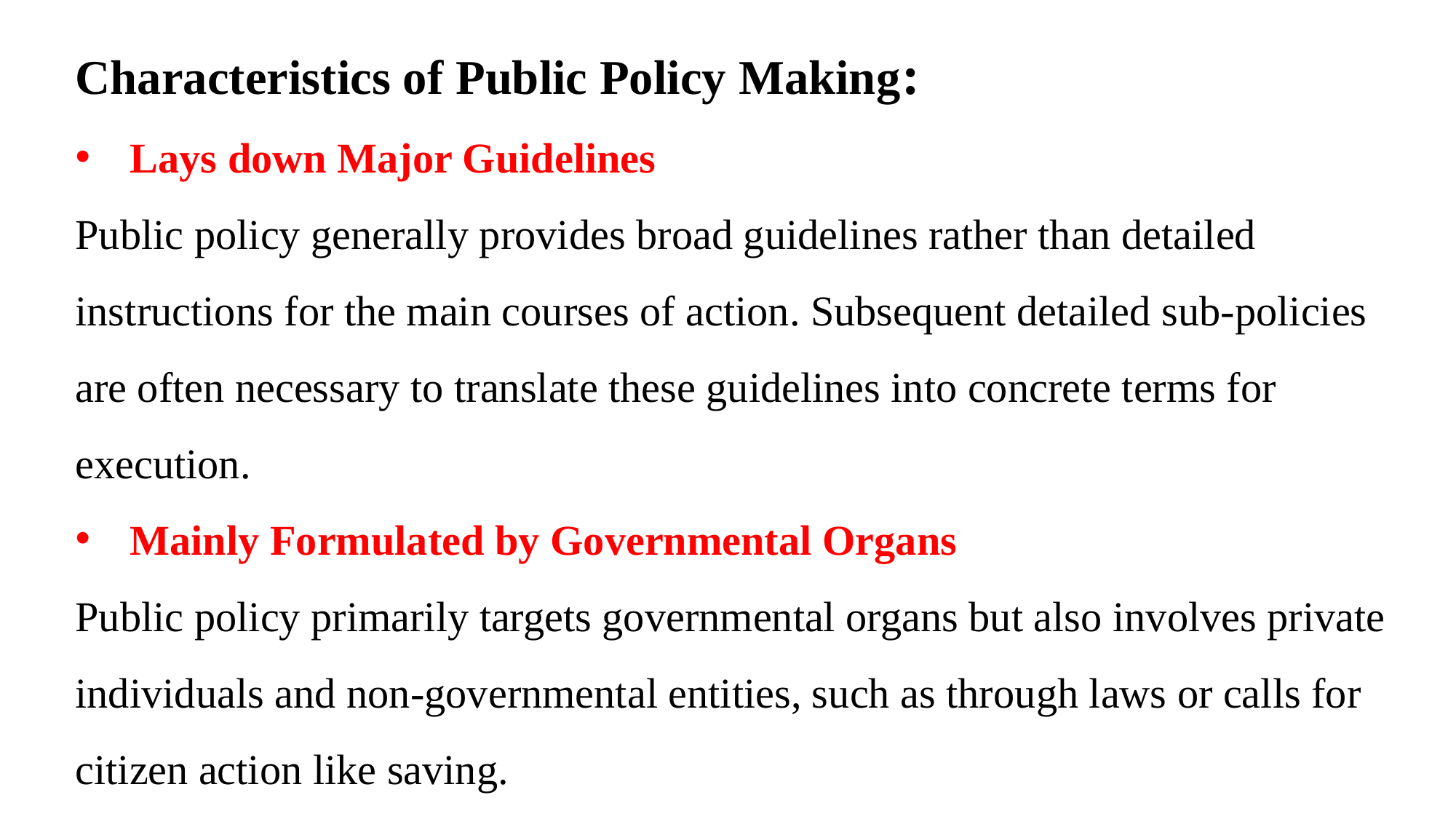

Characteristics of Public Policy Making:
Lays down Major Guidelines
Public policy generally provides broad guidelines rather than detailed instructions for the main courses of action. Subsequent detailed sub-policies are often necessary to translate these guidelines into concrete terms for execution.
Mainly Formulated by Governmental Organs
Public policy primarily targets governmental organs but also involves private individuals and non-governmental entities, such as through laws or calls for citizen action like saving.